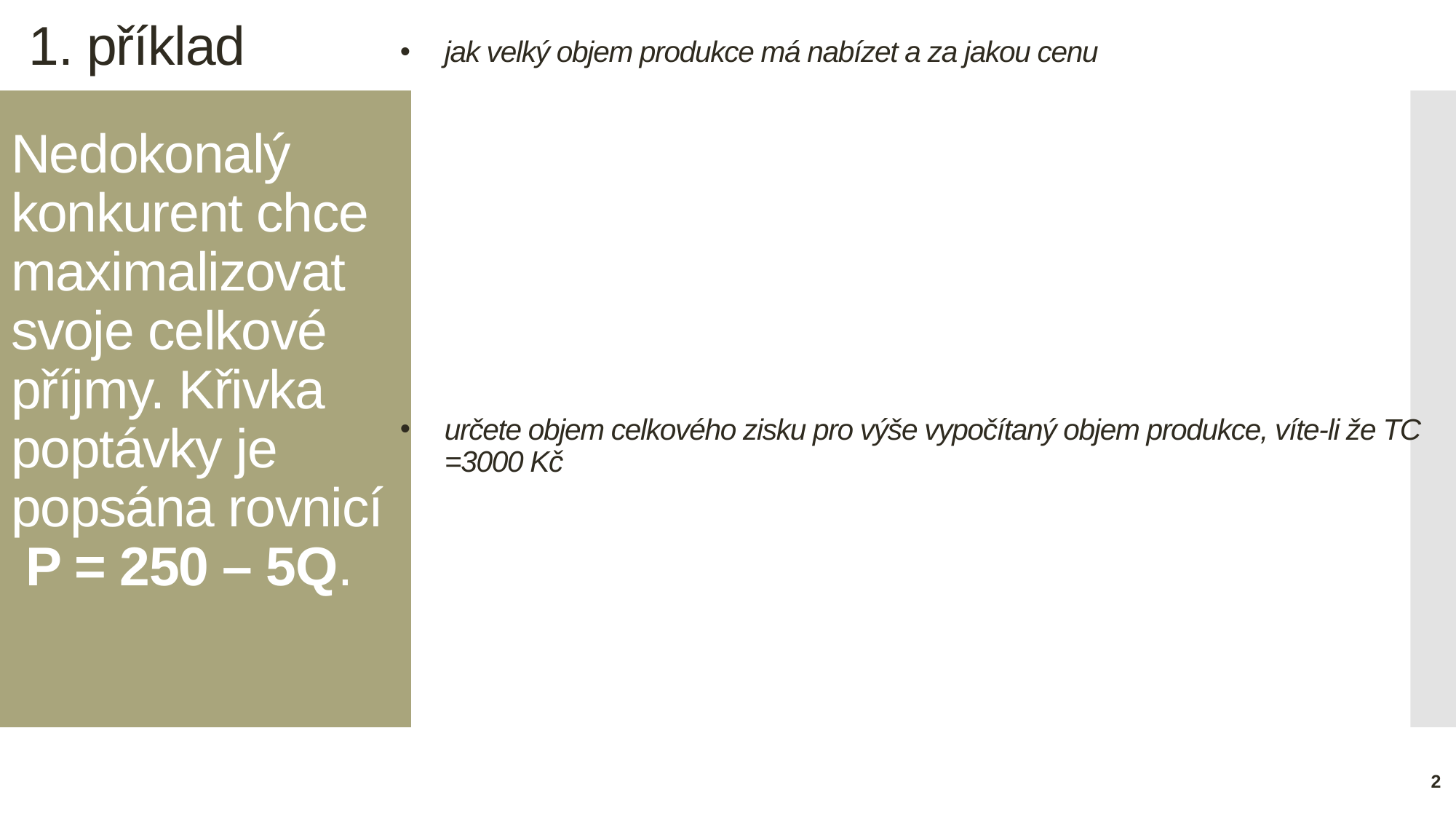

jak velký objem produkce má nabízet a za jakou cenu

určete objem celkového zisku pro výše vypočítaný objem produkce, víte-li že TC =3000 Kč

1. příklad
# Nedokonalý konkurent chce maximalizovat svoje celkové příjmy. Křivka poptávky je popsána rovnicí  P = 250 – 5Q.
2